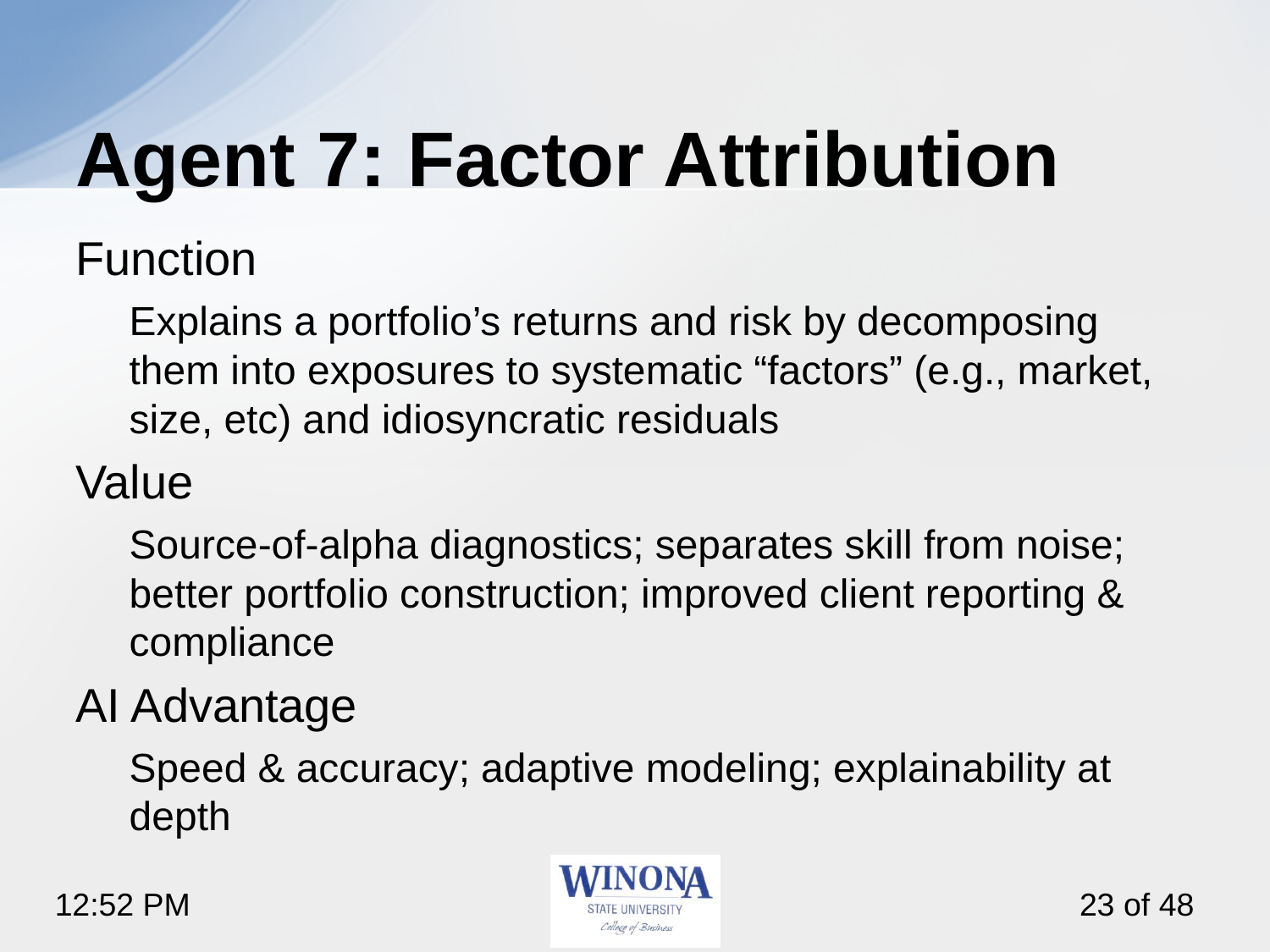

# Agent 7: Factor Attribution
Function
Explains a portfolio’s returns and risk by decomposing them into exposures to systematic “factors” (e.g., market, size, etc) and idiosyncratic residuals
Value
Source‐of‐alpha diagnostics; separates skill from noise; better portfolio construction; improved client reporting & compliance
AI Advantage
Speed & accuracy; adaptive modeling; explainability at depth